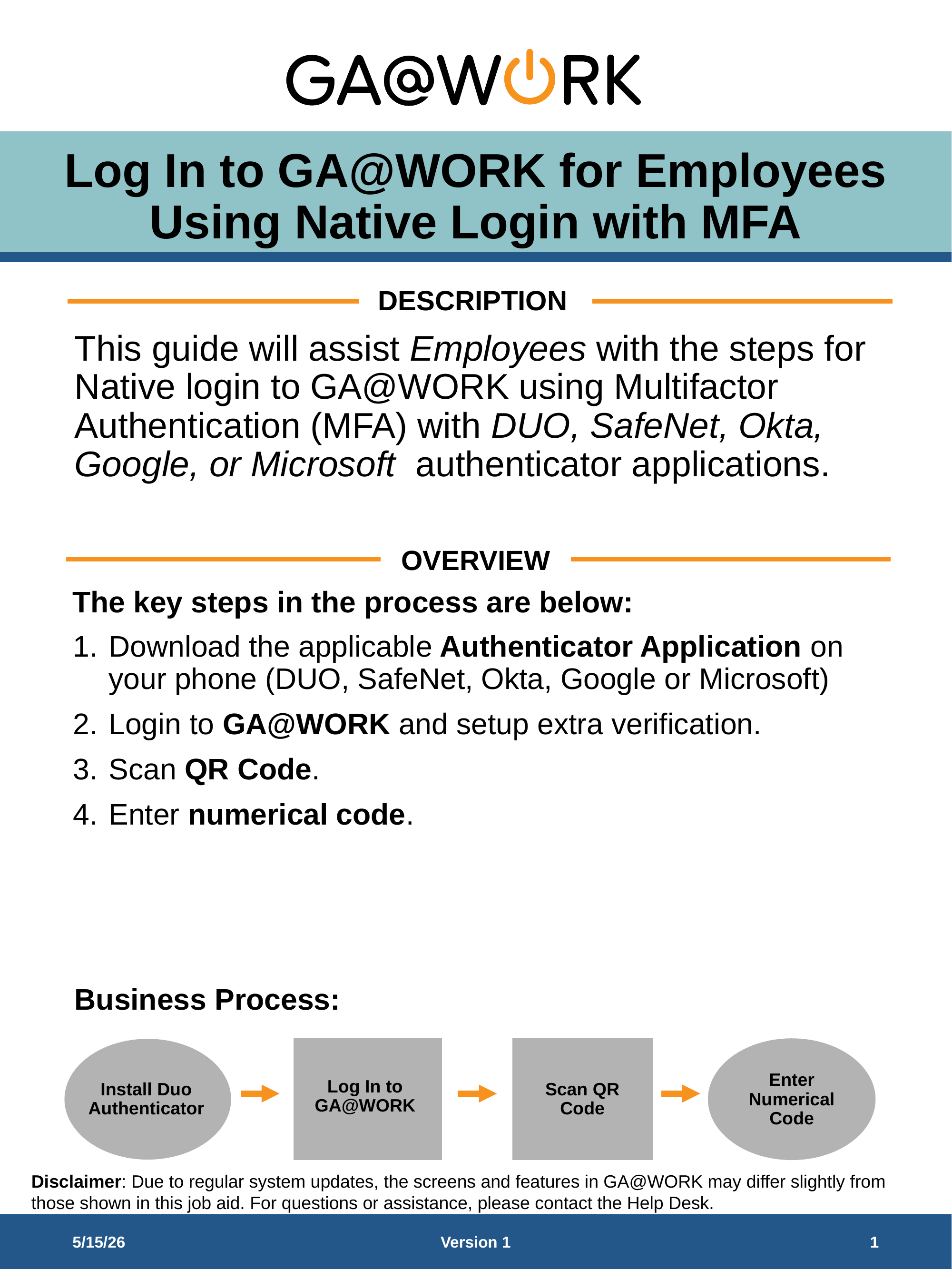

# Log In to GA@WORK for Employees Using Native Login with MFA
DESCRIPTION
This guide will assist Employees with the steps for Native login to GA@WORK using Multifactor Authentication (MFA) with DUO, SafeNet, Okta, Google, or Microsoft  authenticator applications.

OVERVIEW
The key steps in the process are below:
Download the applicable Authenticator Application on your phone (DUO, SafeNet, Okta, Google or Microsoft)
Login to GA@WORK and setup extra verification.
Scan QR Code.
Enter numerical code.

Business Process:
Log In to GA@WORK
Install Duo Authenticator
Scan QR Code
Enter Numerical Code
5/15/26
Version 1
1